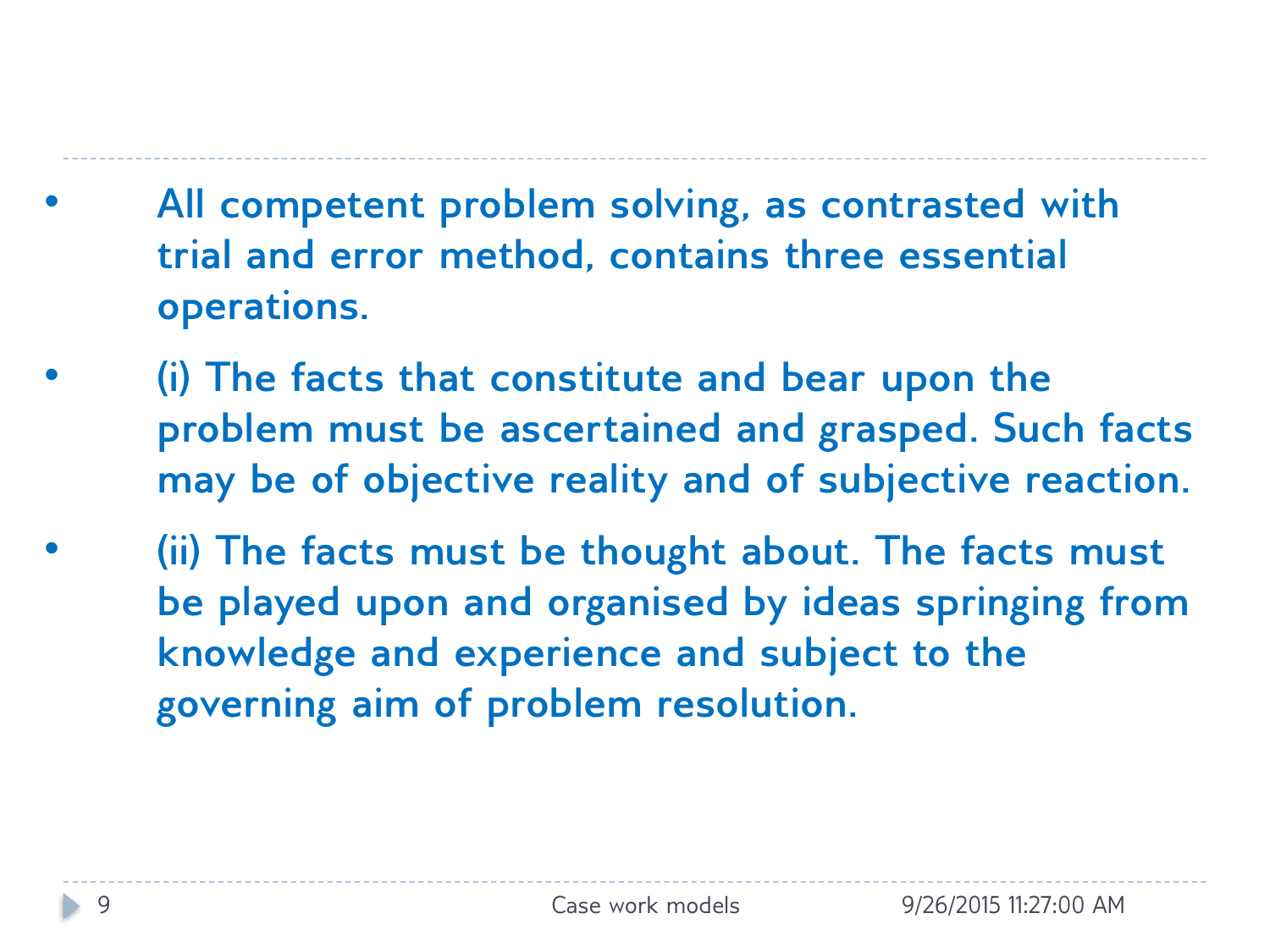

All competent problem solving, as contrasted with trial and error method, contains three essential operations.
(i) The facts that constitute and bear upon the problem must be ascertained and grasped. Such facts may be of objective reality and of subjective reaction.
(ii) The facts must be thought about. The facts must be played upon and organised by ideas springing from knowledge and experience and subject to the governing aim of problem resolution.
9
Case work models
9/26/2015 11:27:00 AM